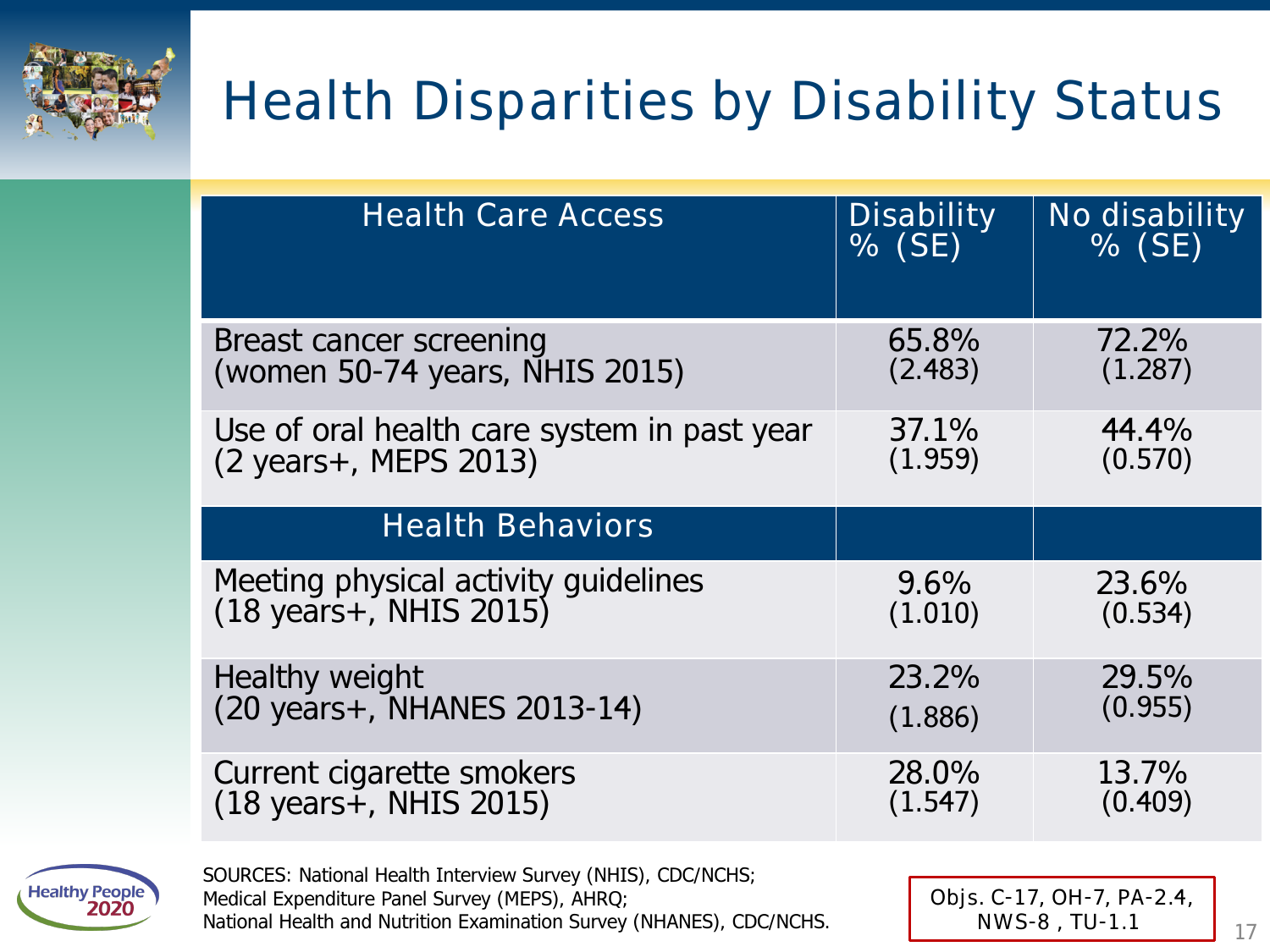

# Health Disparities by Disability Status

| Health Care Access | Disability % (SE) | No disability % (SE) |
| --- | --- | --- |
| Breast cancer screening (women 50-74 years, NHIS 2015) | 65.8% (2.483) | 72.2% (1.287) |
| Use of oral health care system in past year (2 years+, MEPS 2013) | 37.1% (1.959) | 44.4% (0.570) |
| Health Behaviors |  |  |
| Meeting physical activity guidelines (18 years+, NHIS 2015) | 9.6% (1.010) | 23.6% (0.534) |
| Healthy weight (20 years+, NHANES 2013-14) | 23.2% (1.886) | 29.5% (0.955) |
| Current cigarette smokers (18 years+, NHIS 2015) | 28.0% (1.547) | 13.7% (0.409) |
SOURCES: National Health Interview Survey (NHIS), CDC/NCHS;
Medical Expenditure Panel Survey (MEPS), AHRQ;
National Health and Nutrition Examination Survey (NHANES), CDC/NCHS.
Objs. C-17, OH-7, PA-2.4, NWS-8 , TU-1.1
17